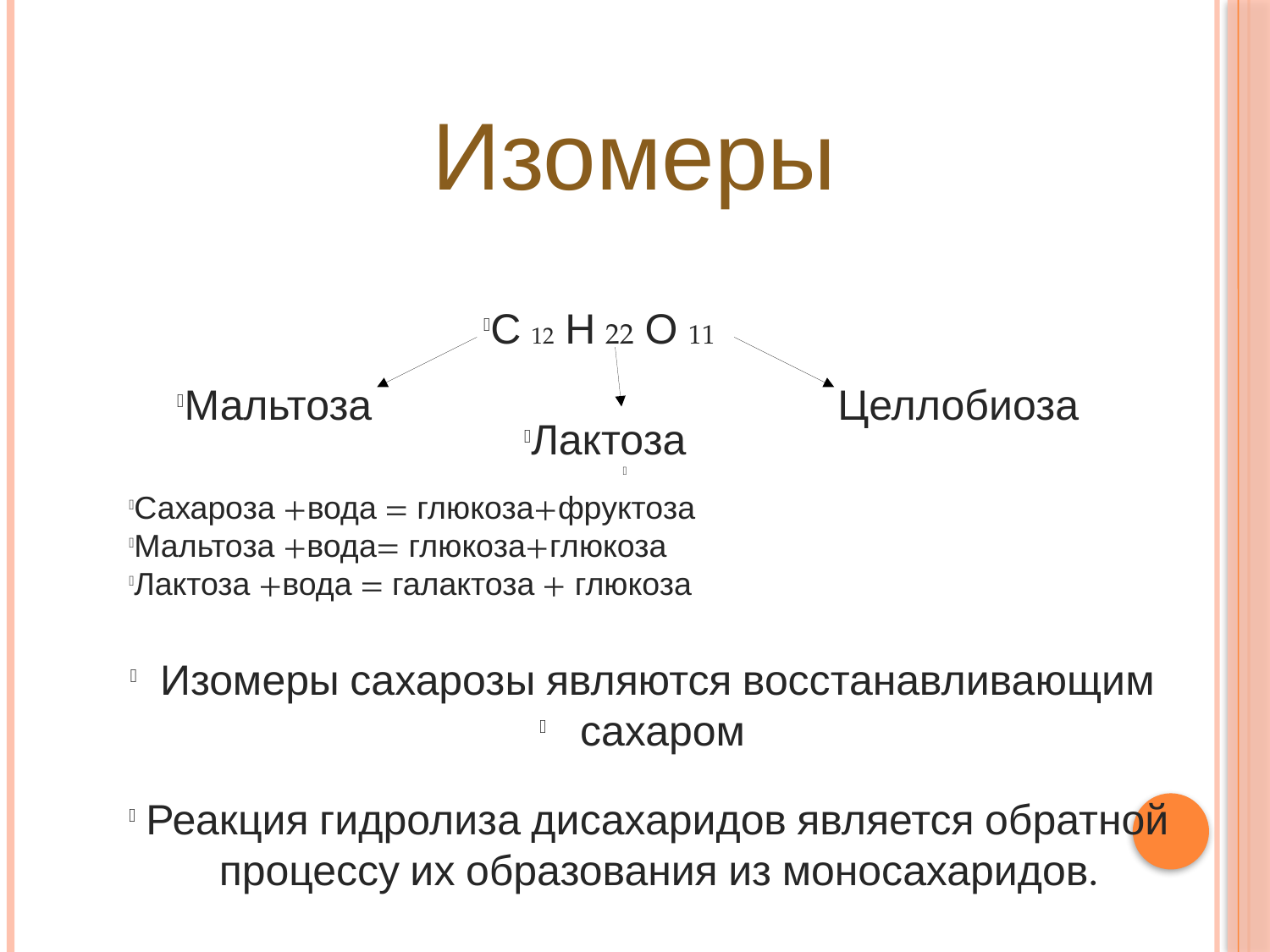

Изомеры
С 12 Н 22 О 11

Мальтоза                                            Целлобиоза
Лактоза

Сахароза +вода = глюкоза+фруктоза
Мальтоза +вода= глюкоза+глюкоза
Лактоза +вода = галактоза + глюкоза

Изомеры сахарозы являются восстанавливающим
 сахаром

Реакция гидролиза дисахаридов является обратной
 процессу их образования из моносахаридов.